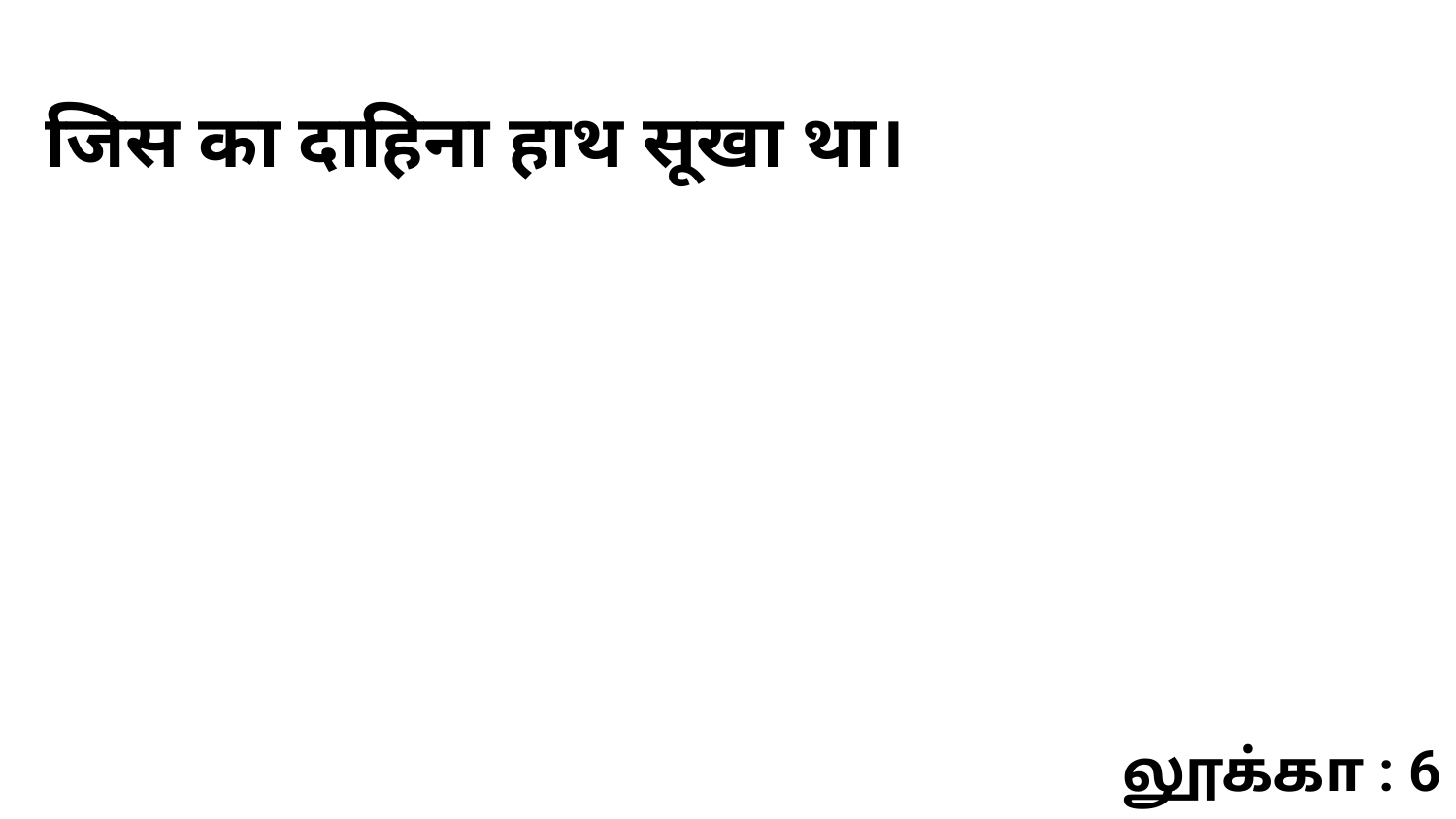

जिस का दाहिना हाथ सूखा था।
லூக்கா : 6